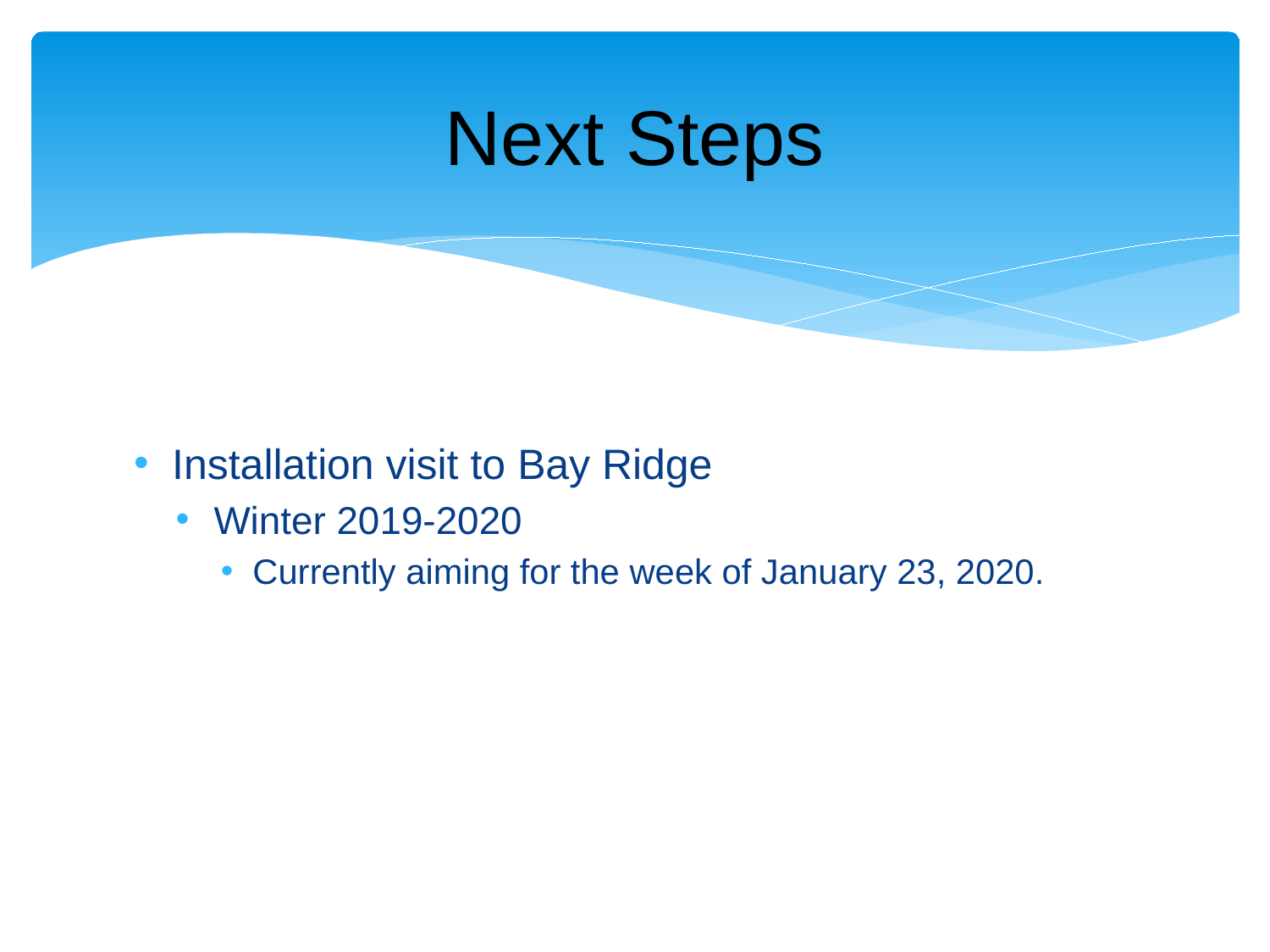

# Next Steps

Installation visit to Bay Ridge
Winter 2019-2020
Currently aiming for the week of January 23, 2020.